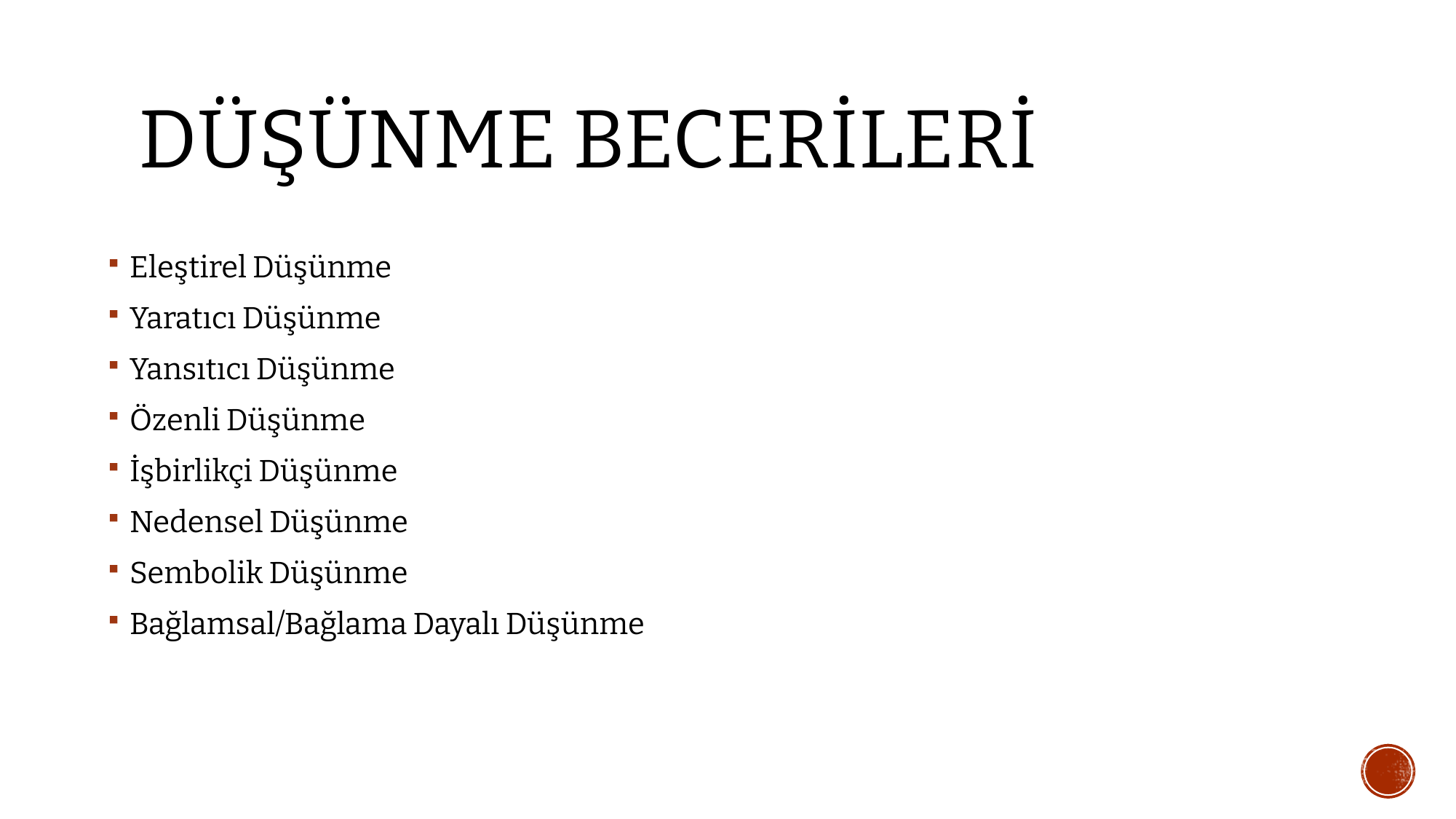

# DÜŞÜNME BECERİLERİ
Eleştirel Düşünme
Yaratıcı Düşünme
Yansıtıcı Düşünme
Özenli Düşünme
İşbirlikçi Düşünme
Nedensel Düşünme
Sembolik Düşünme
Bağlamsal/Bağlama Dayalı Düşünme